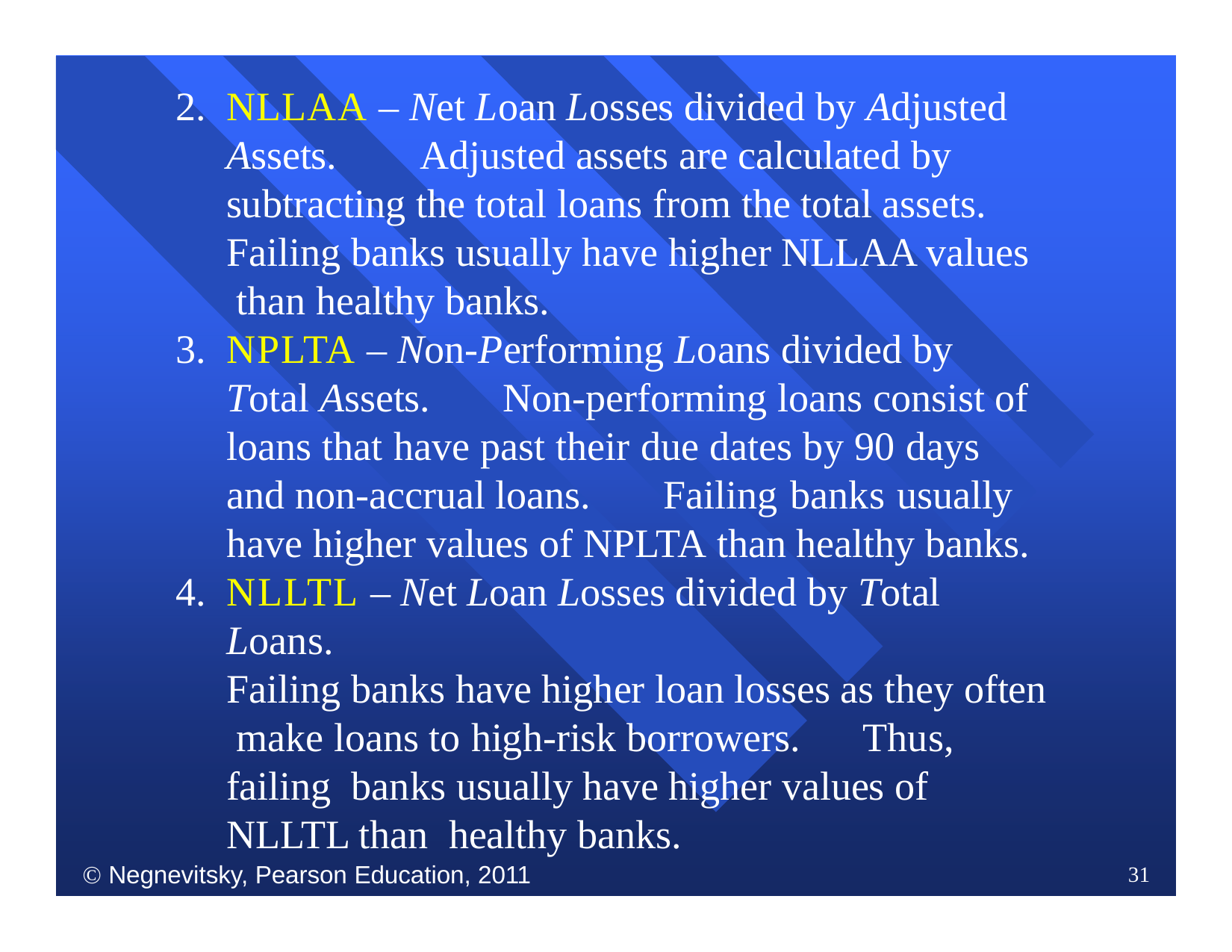

NLLAA – Net Loan Losses divided by Adjusted  Assets.	Adjusted assets are calculated by  subtracting the total loans from the total assets.  Failing banks usually have higher NLLAA values  than healthy banks.
NPLTA – Non-Performing Loans divided by
Total Assets.	Non-performing loans consist of
loans that have past their due dates by 90 days  and non-accrual loans.	Failing banks usually  have higher values of NPLTA than healthy banks.
NLLTL – Net Loan Losses divided by Total Loans.
Failing banks have higher loan losses as they often  make loans to high-risk borrowers.	Thus, failing  banks usually have higher values of NLLTL than  healthy banks.
© Negnevitsky, Pearson Education, 2011
31